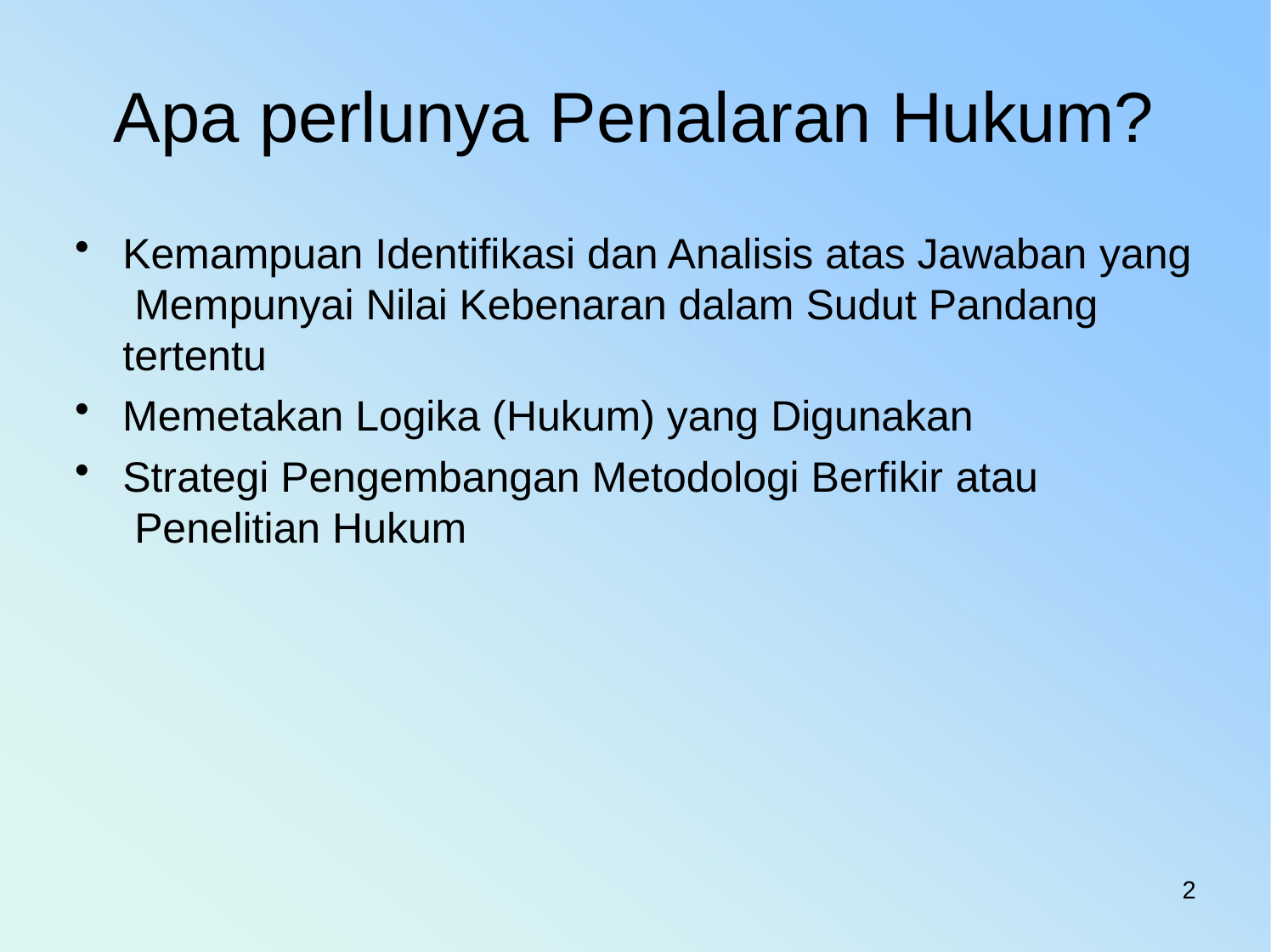

# Apa perlunya Penalaran Hukum?
Kemampuan Identifikasi dan Analisis atas Jawaban yang  Mempunyai Nilai Kebenaran dalam Sudut Pandang  tertentu
Memetakan Logika (Hukum) yang Digunakan
Strategi Pengembangan Metodologi Berfikir atau  Penelitian Hukum
2